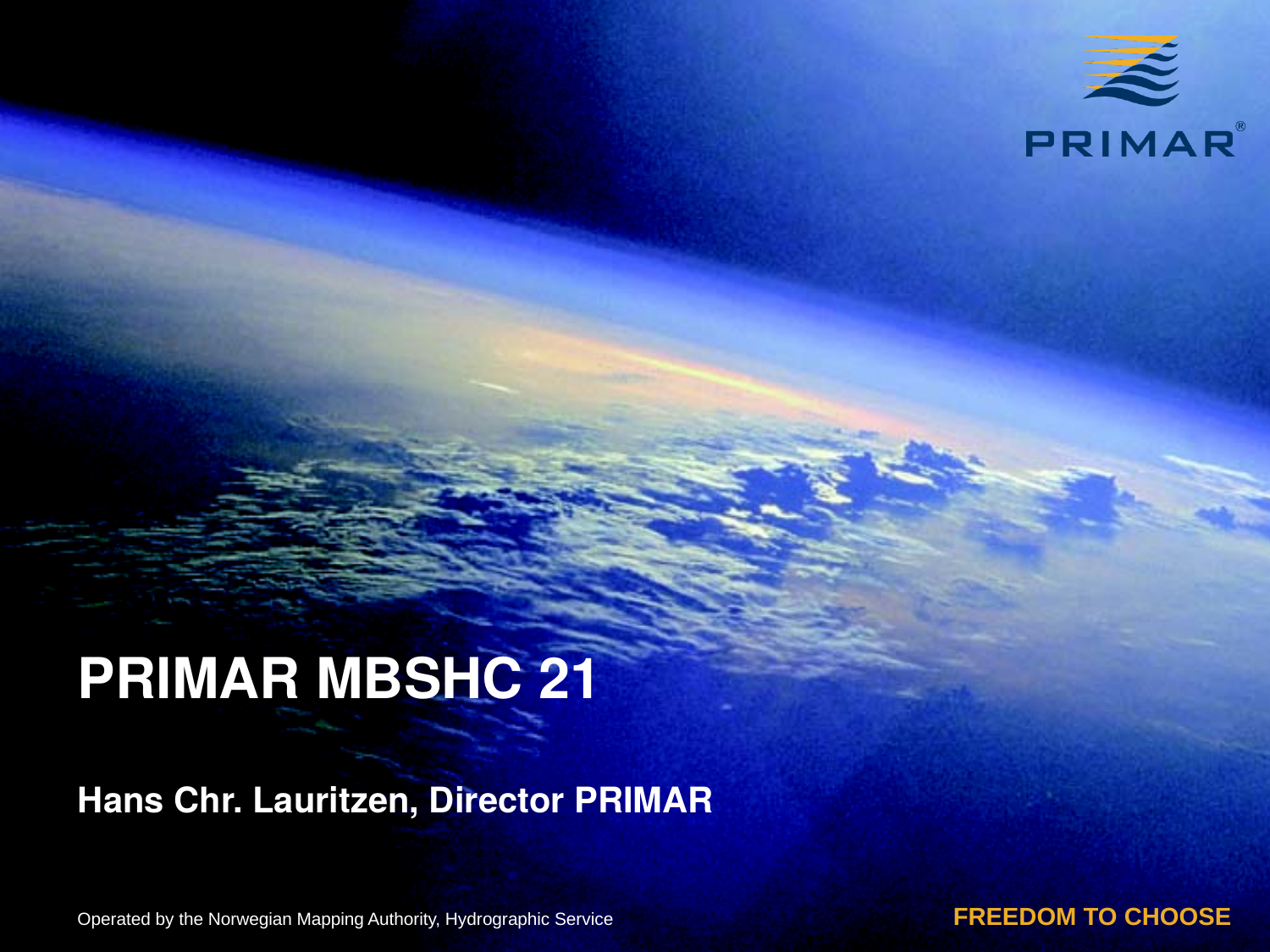

# PRIMAR MBSHC 21 Hans Chr. Lauritzen, Director PRIMAR